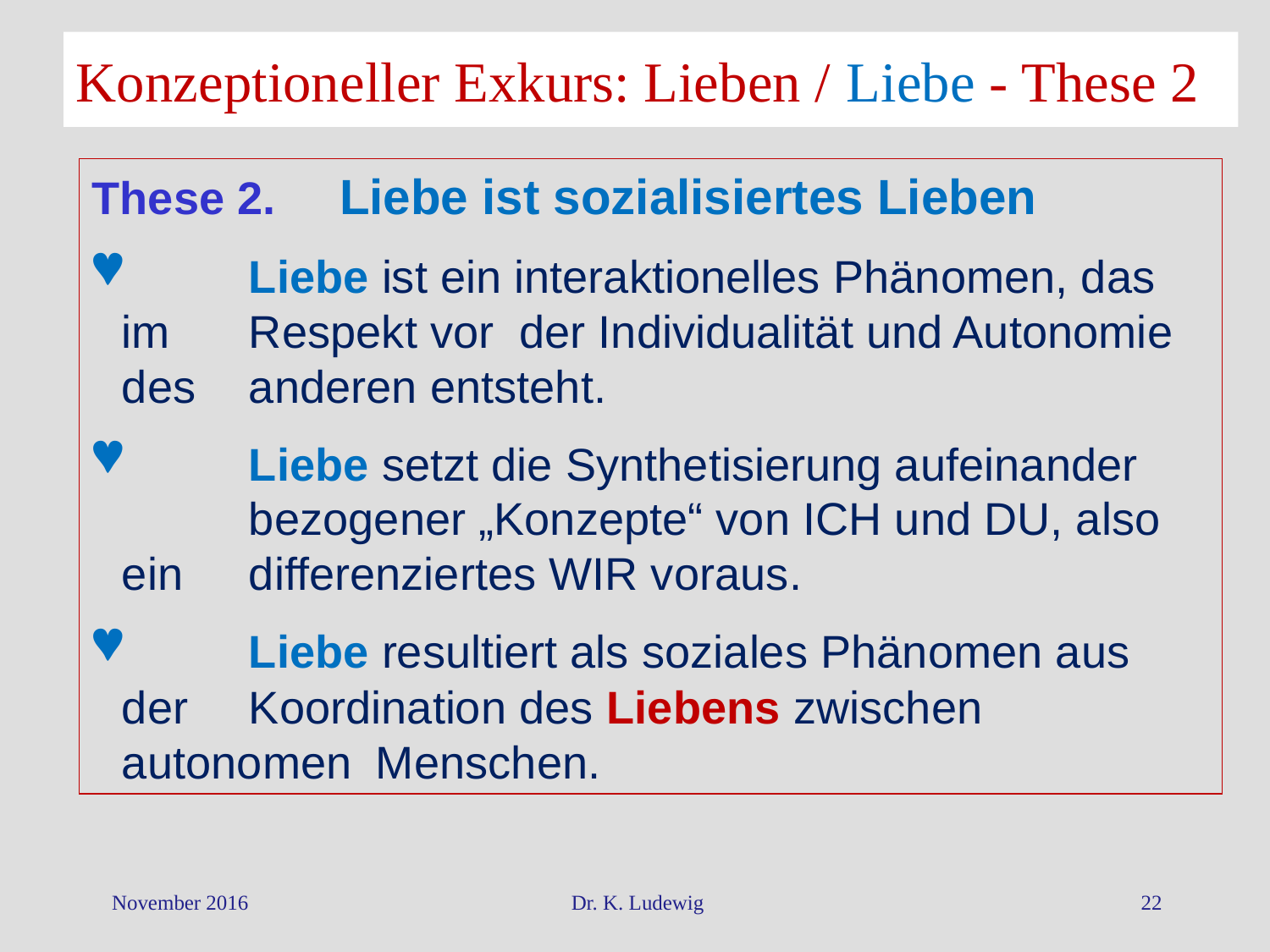

Konzeptioneller Exkurs: Lieben / Liebe - These 2
These 2.     Liebe ist sozialisiertes Lieben
 	Liebe ist ein interaktionelles Phänomen, das im	Respekt vor  der Individualität und Autonomie des 	anderen entsteht.
 	Liebe setzt die Synthetisierung aufeinander 	bezogener „Konzepte“ von ICH und DU, also ein 	differenziertes WIR voraus.
 	Liebe resultiert als soziales Phänomen aus der 	Koordination des Liebens zwischen autonomen 	Menschen.
November 2016
Dr. K. Ludewig
22